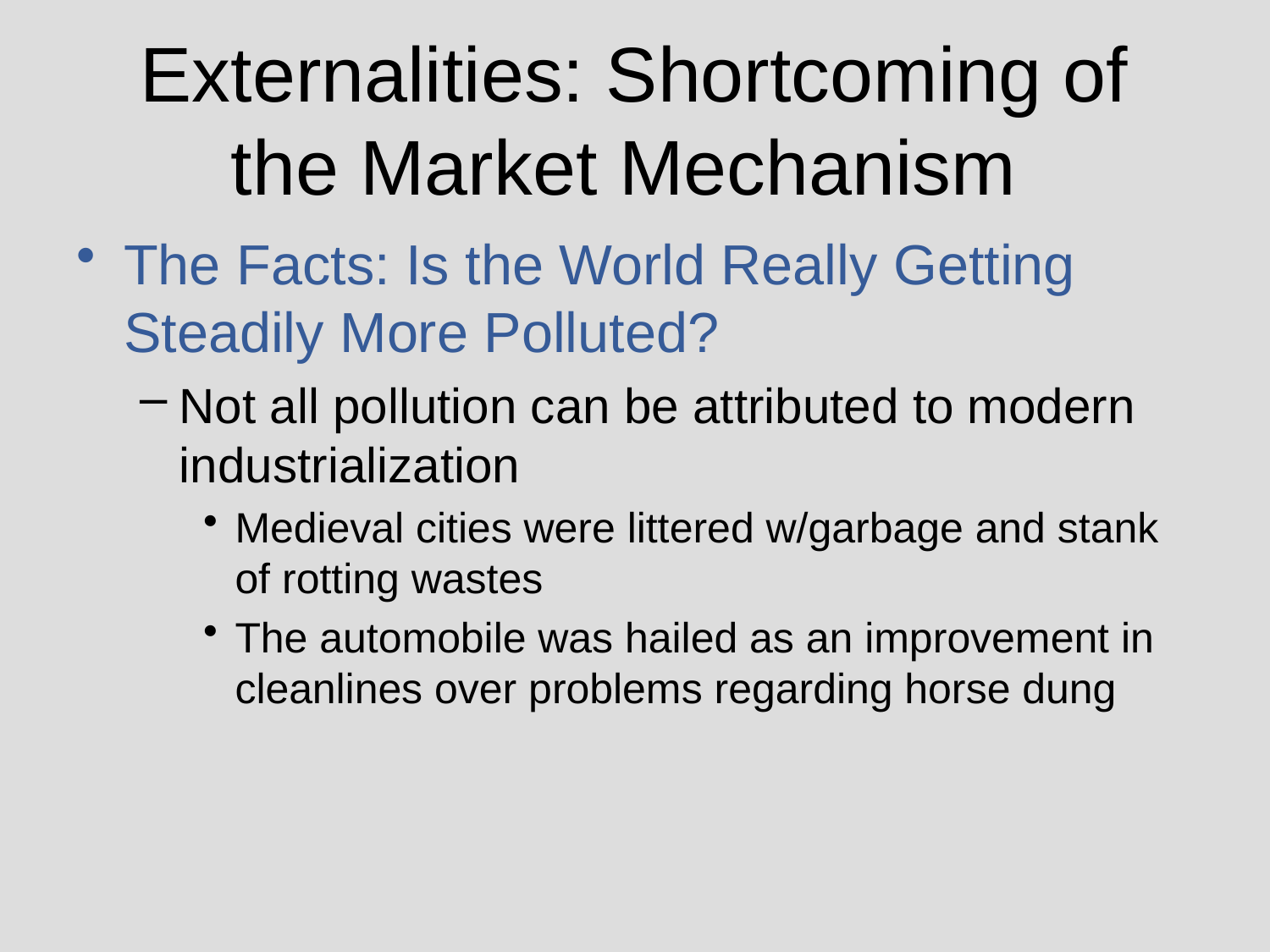

# Externalities: Shortcoming of the Market Mechanism
The Facts: Is the World Really Getting Steadily More Polluted?
Not all pollution can be attributed to modern industrialization
Medieval cities were littered w/garbage and stank of rotting wastes
The automobile was hailed as an improvement in cleanlines over problems regarding horse dung